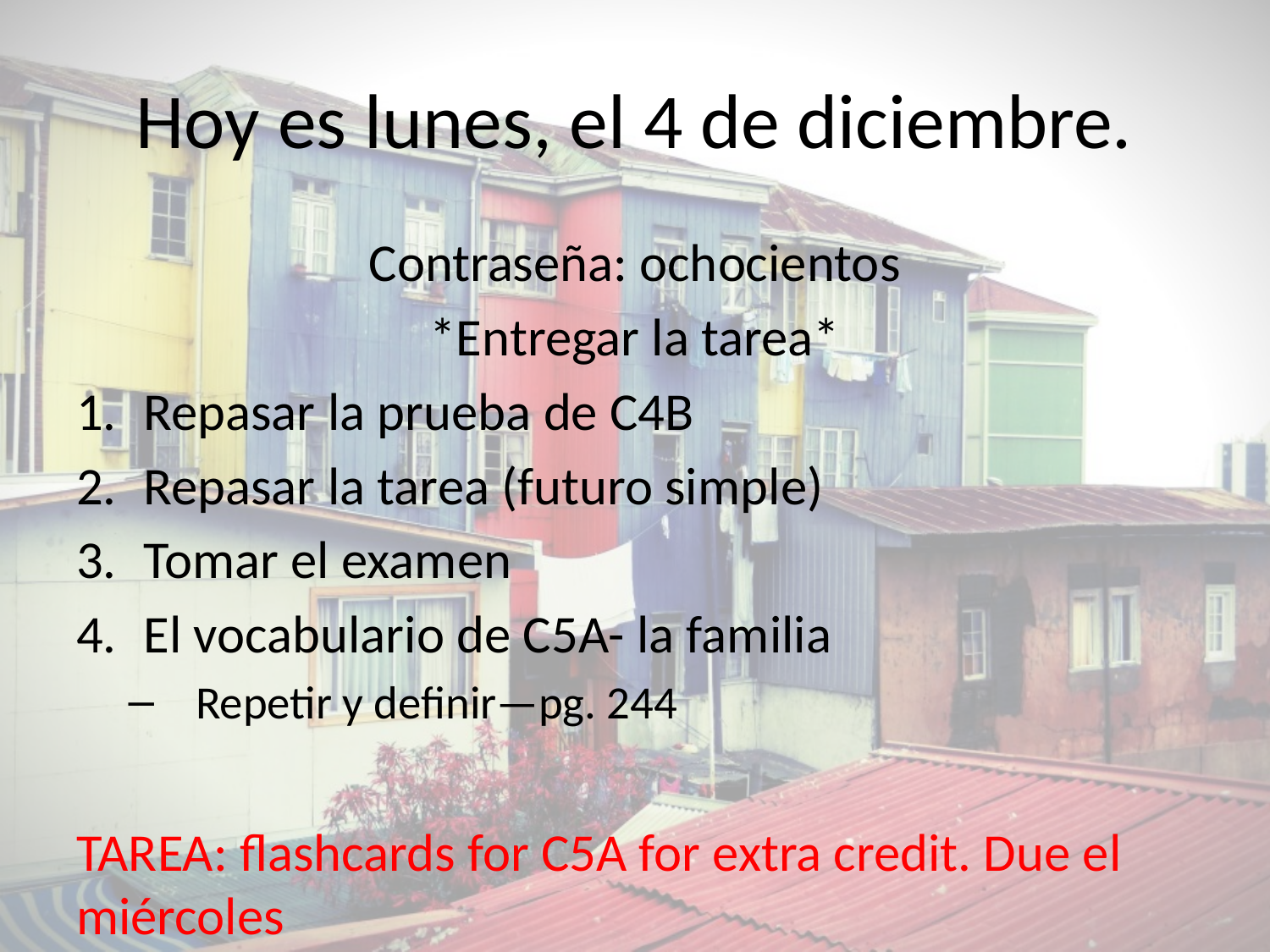

# Hoy es lunes, el 4 de diciembre.
Contraseña: ochocientos
*Entregar la tarea*
Repasar la prueba de C4B
Repasar la tarea (futuro simple)
Tomar el examen
El vocabulario de C5A- la familia
Repetir y definir—pg. 244

TAREA: flashcards for C5A for extra credit. Due el miércoles